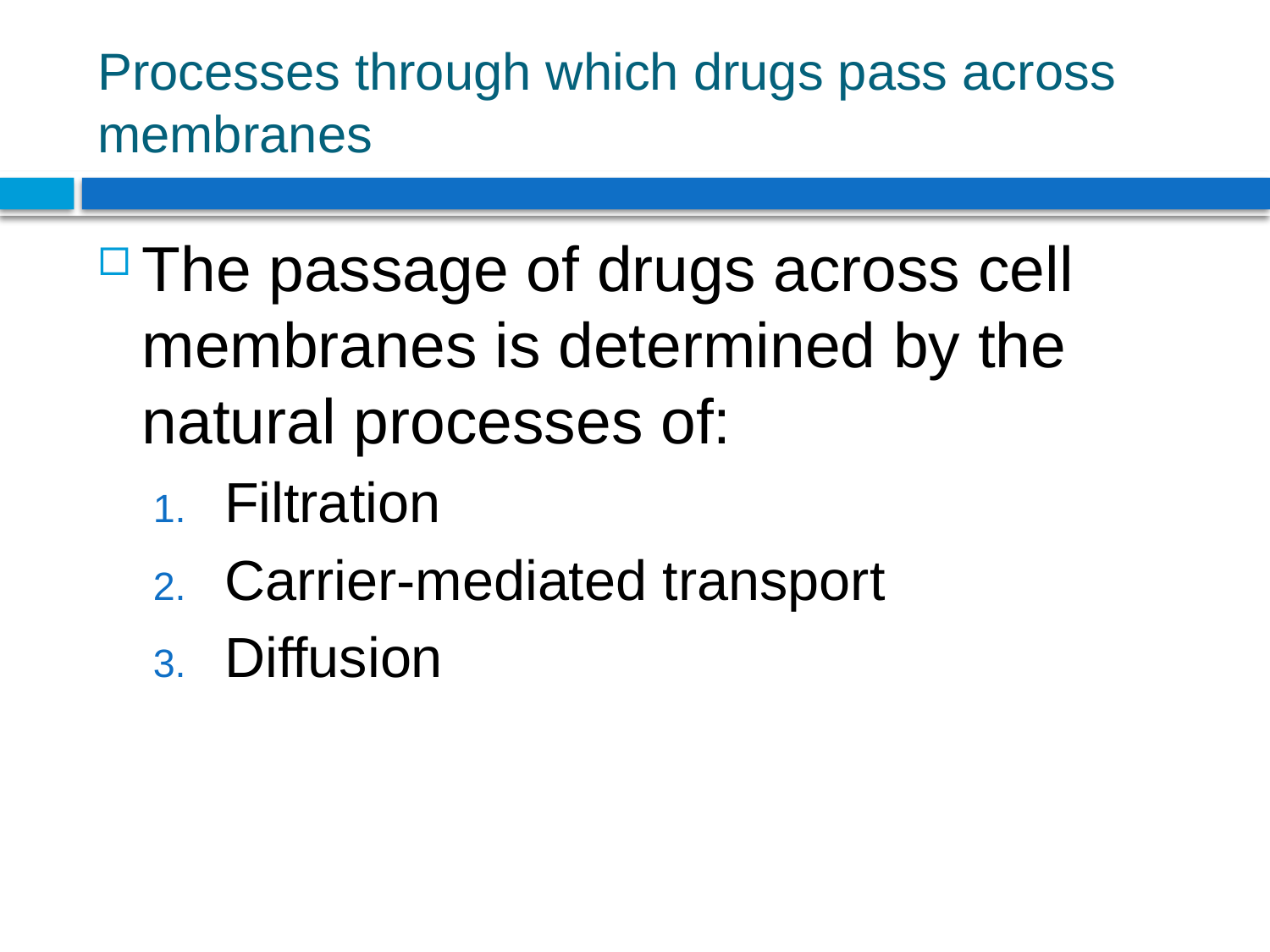

# Processes through which drugs pass across membranes
The passage of drugs across cell membranes is determined by the natural processes of:
Filtration
Carrier-mediated transport
Diffusion